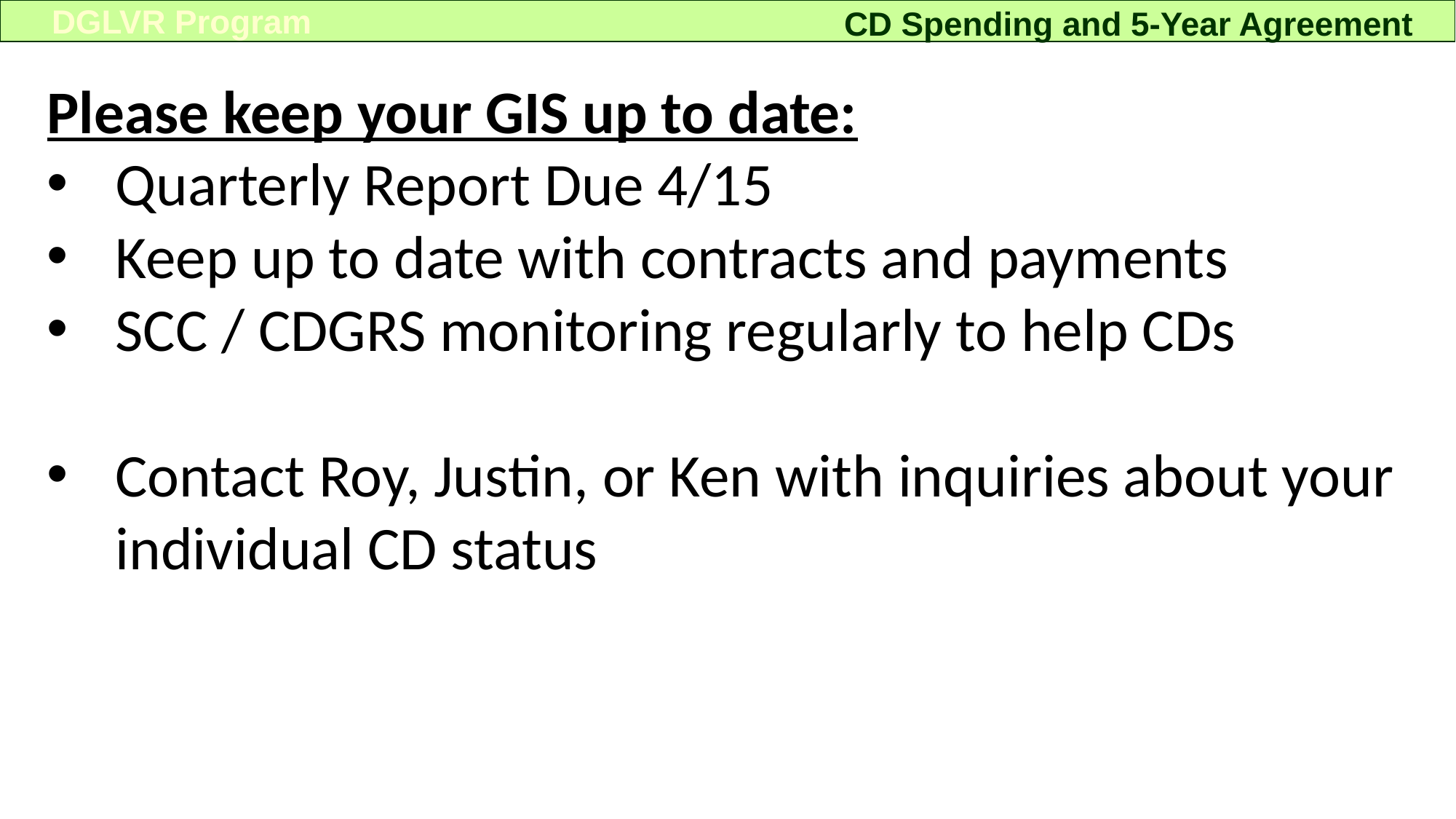

$192,000 in uncommitted funds
DGLVR Program
CD Spending and 5-Year Agreement

Please keep your GIS up to date:
Quarterly Report Due 4/15
Keep up to date with contracts and payments
SCC / CDGRS monitoring regularly to help CDs

Contact Roy, Justin, or Ken with inquiries about your individual CD status